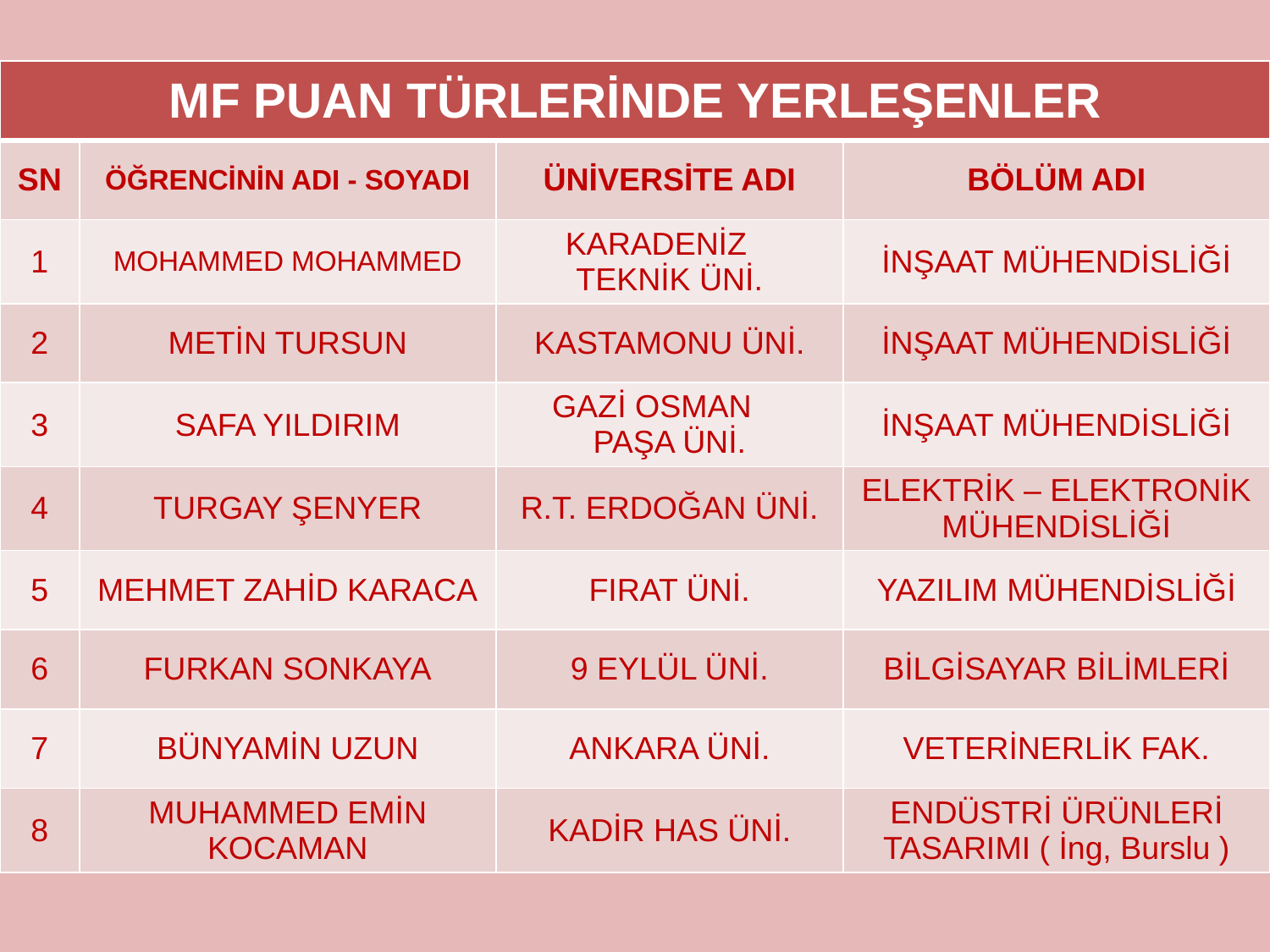

| MF PUAN TÜRLERİNDE YERLEŞENLER |  |  |  |
| --- | --- | --- | --- |
| SN | ÖĞRENCİNİN ADI - SOYADI | ÜNİVERSİTE ADI | BÖLÜM ADI |
| 1 | MOHAMMED MOHAMMED | KARADENİZ TEKNİK ÜNİ. | İNŞAAT MÜHENDİSLİĞİ |
| 2 | METİN TURSUN | KASTAMONU ÜNİ. | İNŞAAT MÜHENDİSLİĞİ |
| 3 | SAFA YILDIRIM | GAZİ OSMAN PAŞA ÜNİ. | İNŞAAT MÜHENDİSLİĞİ |
| 4 | TURGAY ŞENYER | R.T. ERDOĞAN ÜNİ. | ELEKTRİK – ELEKTRONİK MÜHENDİSLİĞİ |
| 5 | MEHMET ZAHİD KARACA | FIRAT ÜNİ. | YAZILIM MÜHENDİSLİĞİ |
| 6 | FURKAN SONKAYA | 9 EYLÜL ÜNİ. | BİLGİSAYAR BİLİMLERİ |
| 7 | BÜNYAMİN UZUN | ANKARA ÜNİ. | VETERİNERLİK FAK. |
| 8 | MUHAMMED EMİN KOCAMAN | KADİR HAS ÜNİ. | ENDÜSTRİ ÜRÜNLERİ TASARIMI ( İng, Burslu ) |